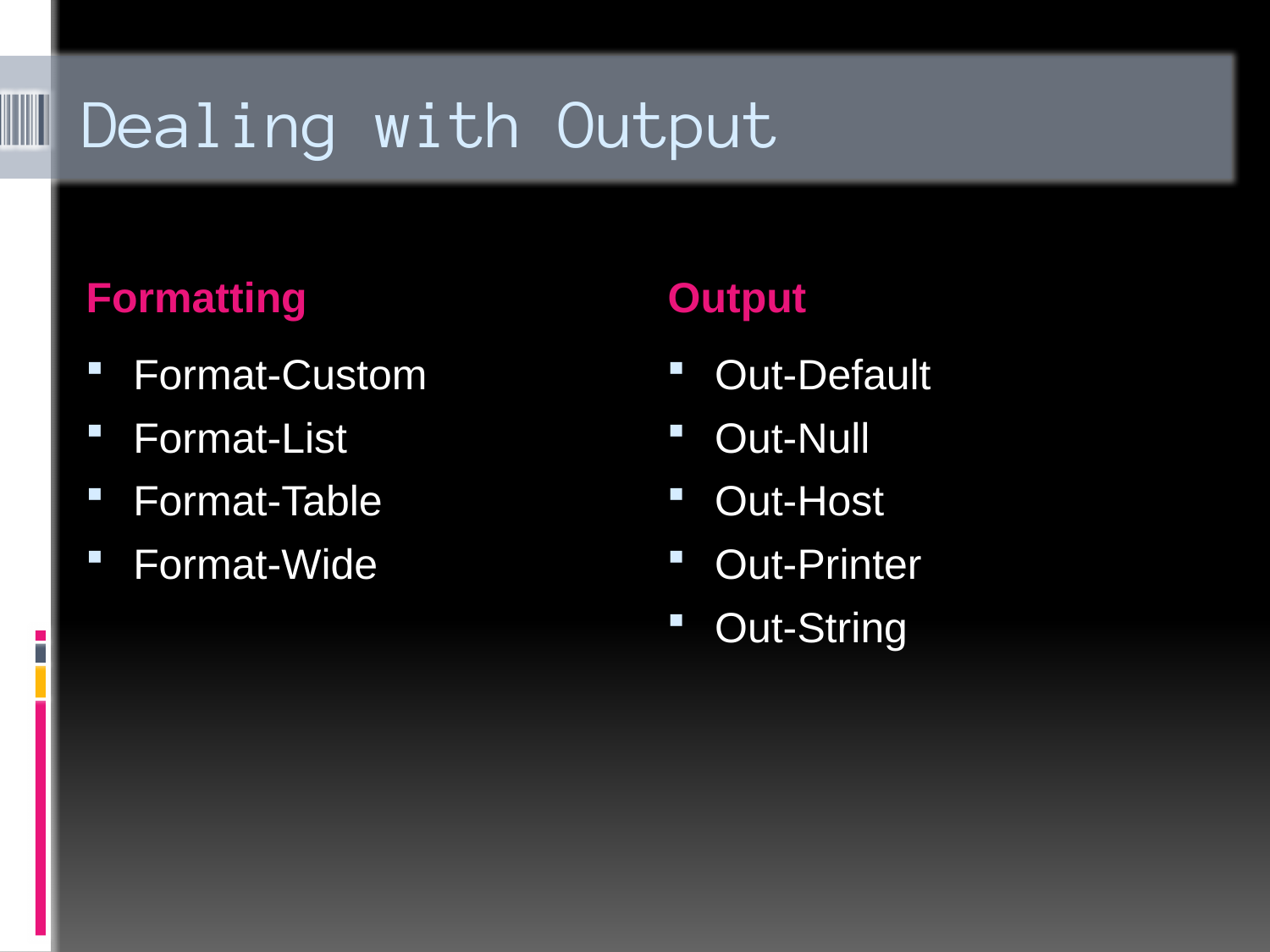

# Dealing with Output
Formatting
Output
Format-Custom
Format-List
Format-Table
Format-Wide
Out-Default
Out-Null
Out-Host
Out-Printer
Out-String